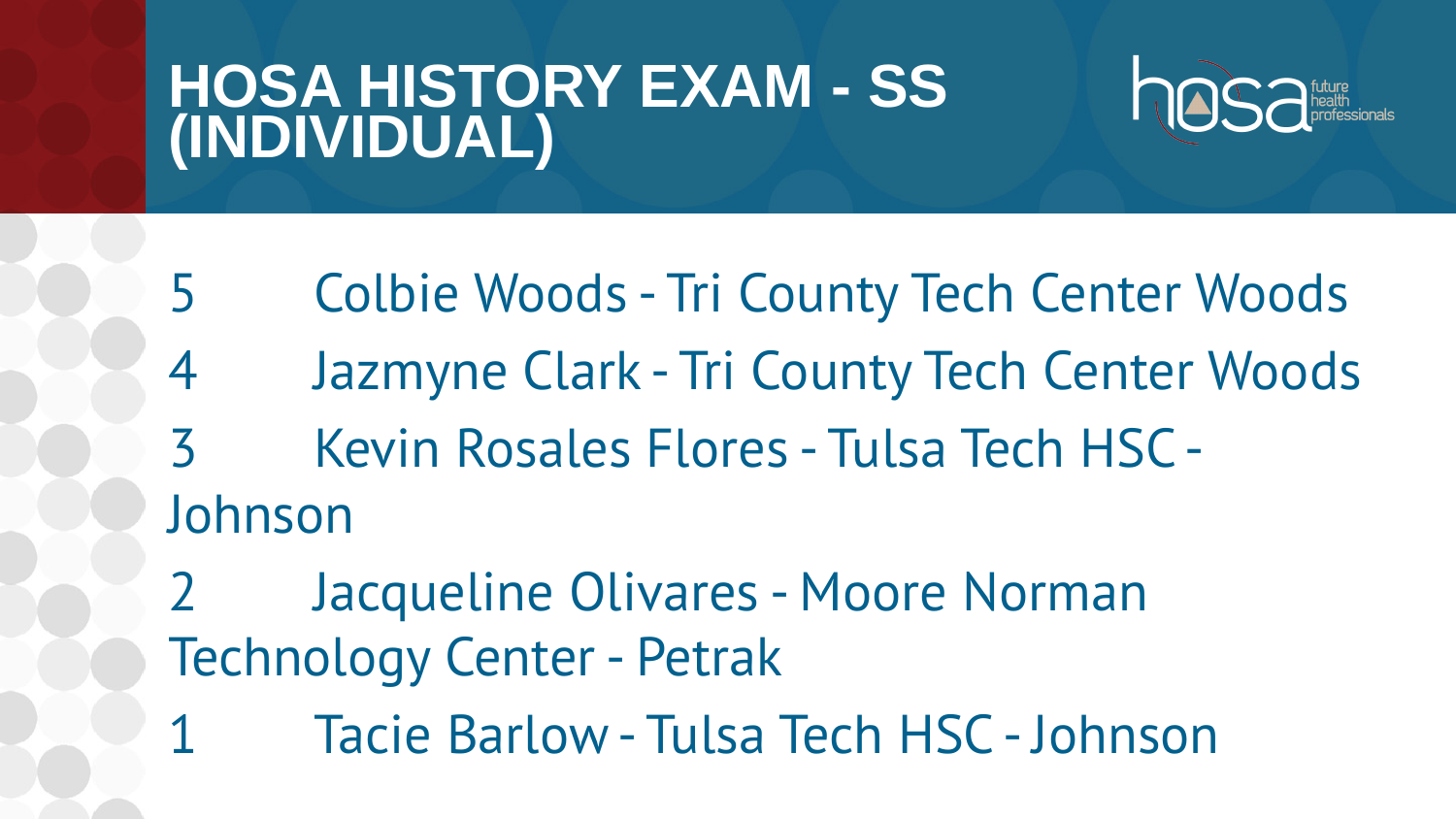

# HOSA History Exam - SS (INDIVIDUAL)
5	Colbie Woods - Tri County Tech Center Woods
4	Jazmyne Clark - Tri County Tech Center Woods
3	Kevin Rosales Flores - Tulsa Tech HSC - Johnson
2	Jacqueline Olivares - Moore Norman Technology Center - Petrak
1	Tacie Barlow - Tulsa Tech HSC - Johnson